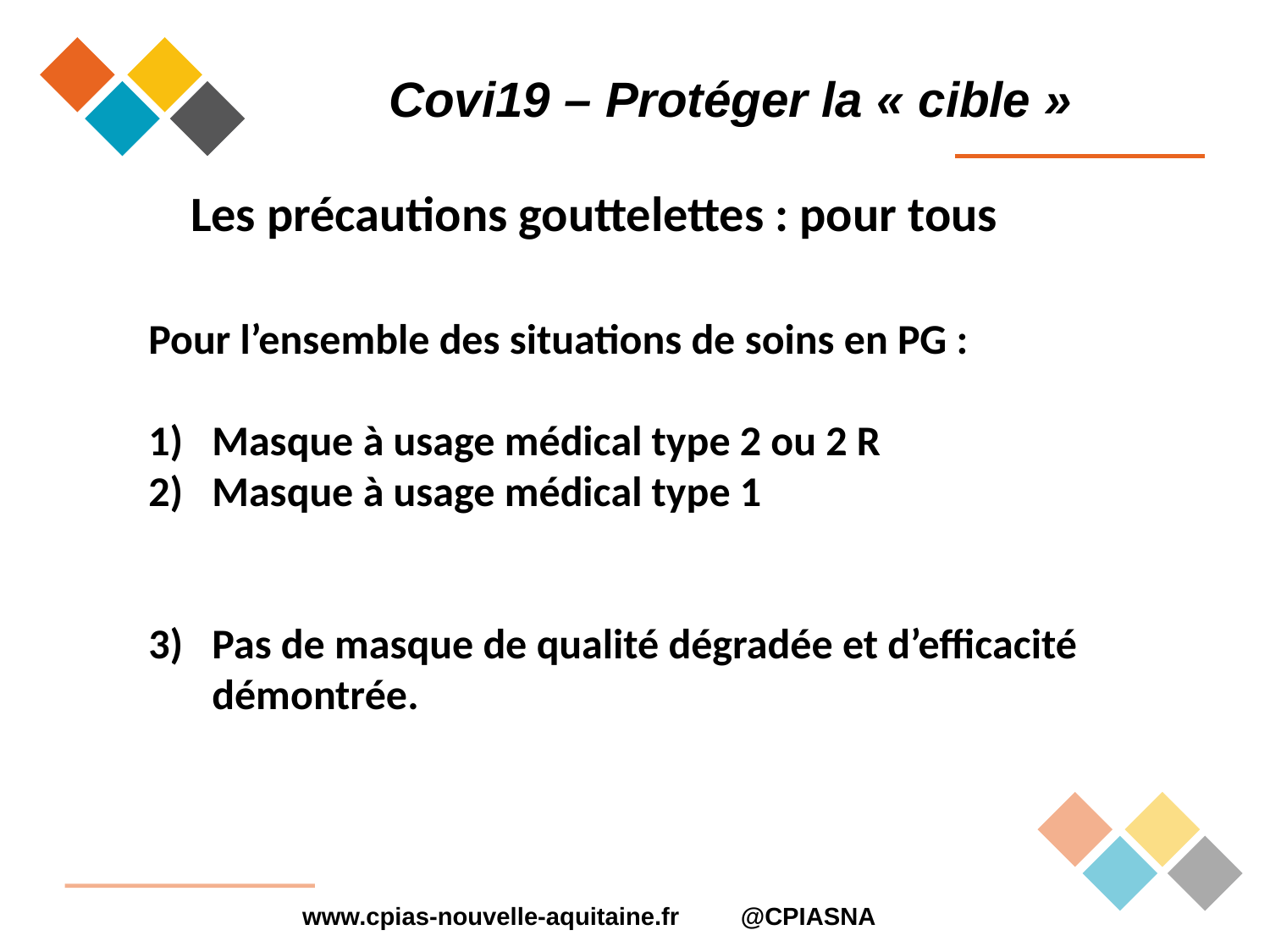

# Covi19 – Protéger la « cible »
Les précautions gouttelettes : pour tous
Pour l’ensemble des situations de soins en PG :

Masque à usage médical type 2 ou 2 R
Masque à usage médical type 1

Pas de masque de qualité dégradée et d’efficacité démontrée.